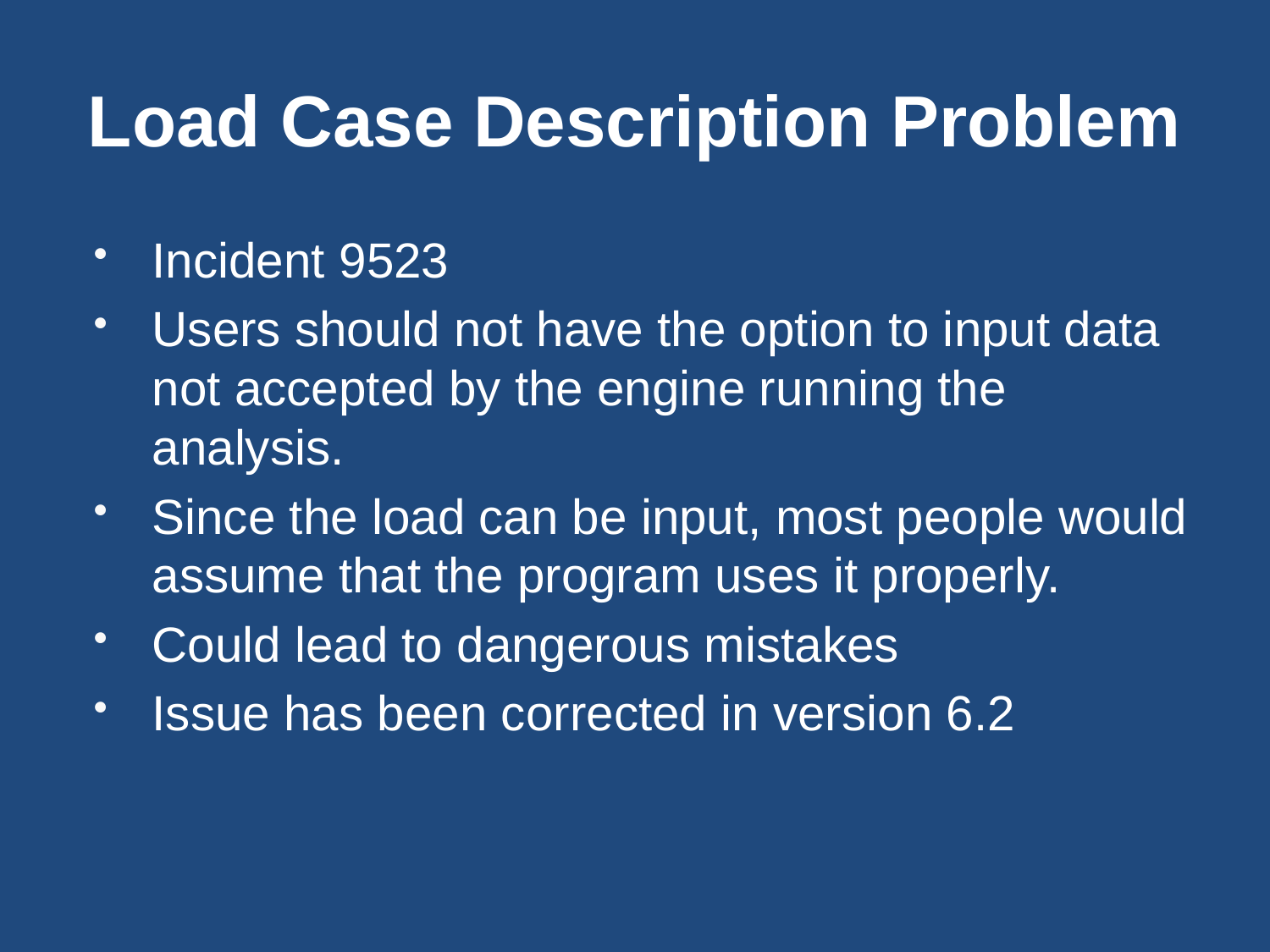

# Load Case Description Problem
Incident 9523
Users should not have the option to input data not accepted by the engine running the analysis.
Since the load can be input, most people would assume that the program uses it properly.
Could lead to dangerous mistakes
Issue has been corrected in version 6.2